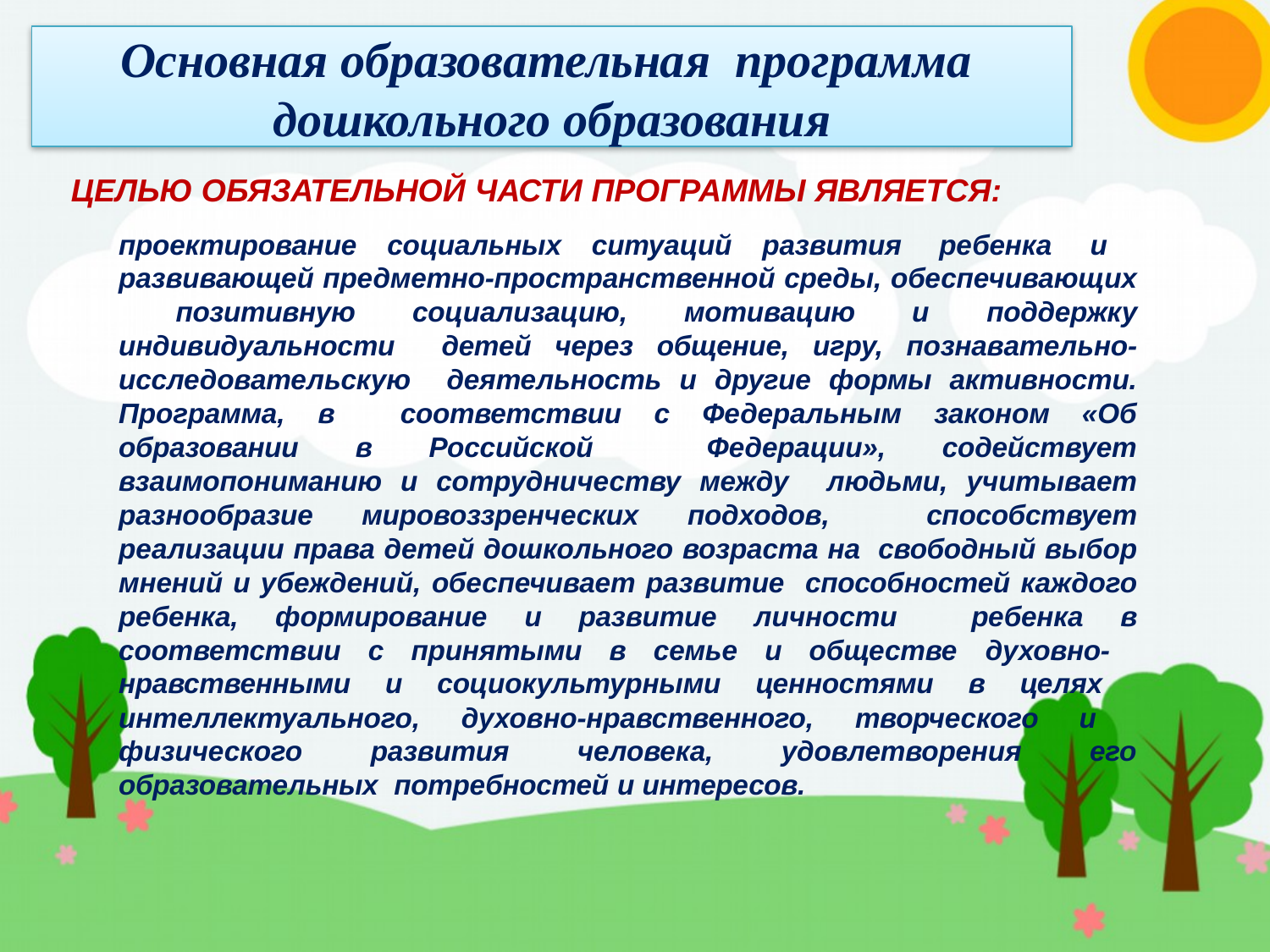

Основная образовательная  программа  дошкольного образования
ЦЕЛЬЮ ОБЯЗАТЕЛЬНОЙ ЧАСТИ ПРОГРАММЫ ЯВЛЯЕТСЯ:

проектирование социальных ситуаций развития ребенка и  развивающей предметно-пространственной среды, обеспечивающих  позитивную социализацию, мотивацию и поддержку индивидуальности  детей через общение, игру, познавательно-исследовательскую  деятельность и другие формы активности. Программа, в  соответствии с Федеральным законом «Об образовании в Российской  Федерации», содействует взаимопониманию и сотрудничеству между  людьми, учитывает разнообразие мировоззренческих подходов,  способствует реализации права детей дошкольного возраста на  свободный выбор мнений и убеждений, обеспечивает развитие  способностей каждого ребенка, формирование и развитие личности  ребенка в соответствии с принятыми в семье и обществе духовно-  нравственными и социокультурными ценностями в целях  интеллектуального, духовно-нравственного, творческого и  физического развития человека, удовлетворения его образовательных  потребностей и интересов.